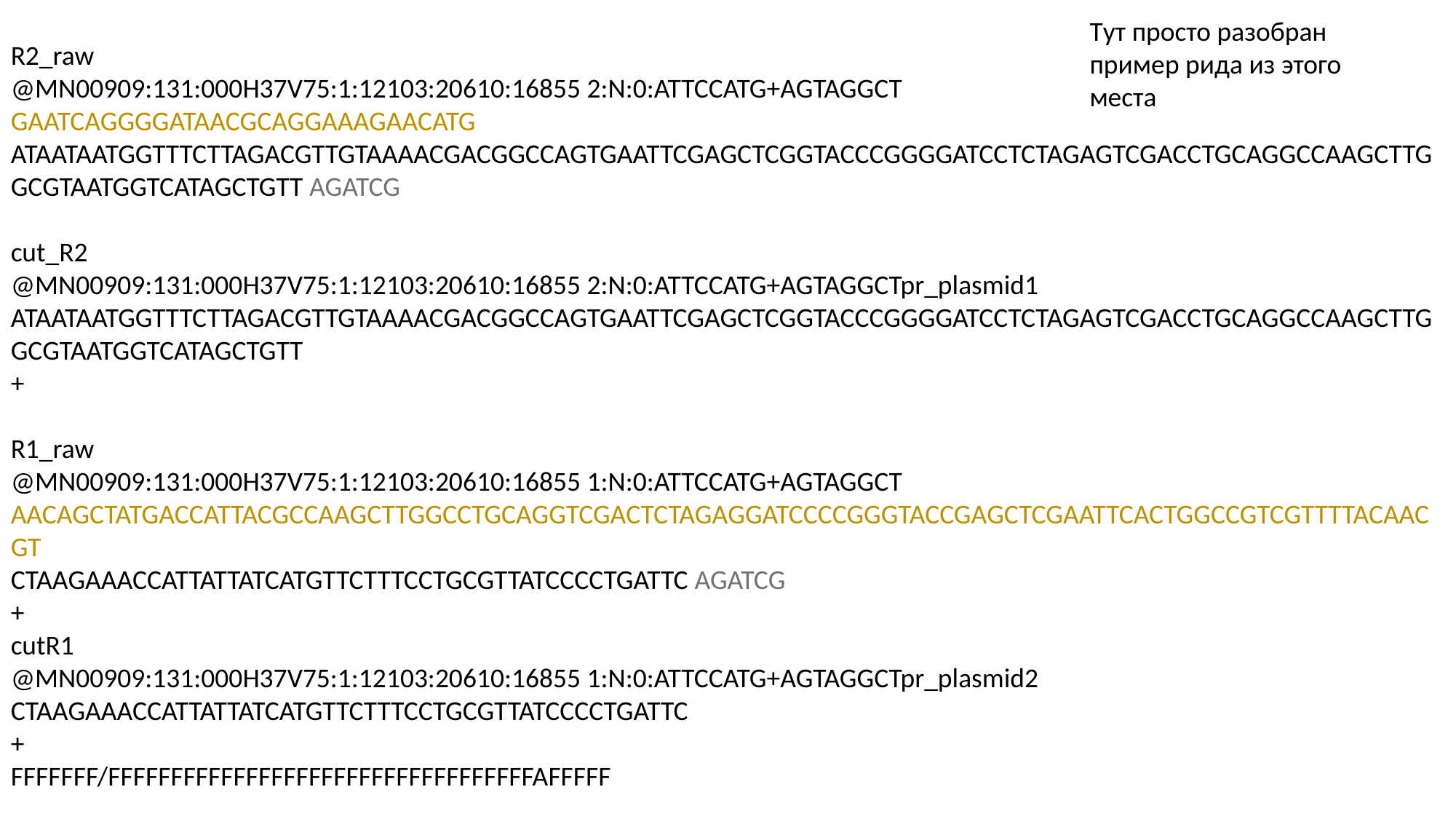

R2_raw
@MN00909:131:000H37V75:1:12103:20610:16855 2:N:0:ATTCCATG+AGTAGGCT
GAATCAGGGGATAACGCAGGAAAGAACATG ATAATAATGGTTTCTTAGACGTTGTAAAACGACGGCCAGTGAATTCGAGCTCGGTACCCGGGGATCCTCTAGAGTCGACCTGCAGGCCAAGCTTGGCGTAATGGTCATAGCTGTT AGATCG

cut_R2
@MN00909:131:000H37V75:1:12103:20610:16855 2:N:0:ATTCCATG+AGTAGGCTpr_plasmid1
ATAATAATGGTTTCTTAGACGTTGTAAAACGACGGCCAGTGAATTCGAGCTCGGTACCCGGGGATCCTCTAGAGTCGACCTGCAGGCCAAGCTTGGCGTAATGGTCATAGCTGTT
+

R1_raw
@MN00909:131:000H37V75:1:12103:20610:16855 1:N:0:ATTCCATG+AGTAGGCT
AACAGCTATGACCATTACGCCAAGCTTGGCCTGCAGGTCGACTCTAGAGGATCCCCGGGTACCGAGCTCGAATTCACTGGCCGTCGTTTTACAACGT
CTAAGAAACCATTATTATCATGTTCTTTCCTGCGTTATCCCCTGATTC AGATCG
+
cutR1
@MN00909:131:000H37V75:1:12103:20610:16855 1:N:0:ATTCCATG+AGTAGGCTpr_plasmid2
CTAAGAAACCATTATTATCATGTTCTTTCCTGCGTTATCCCCTGATTC
+
FFFFFFF/FFFFFFFFFFFFFFFFFFFFFFFFFFFFFFFFFFAFFFFF
Тут просто разобран пример рида из этого места